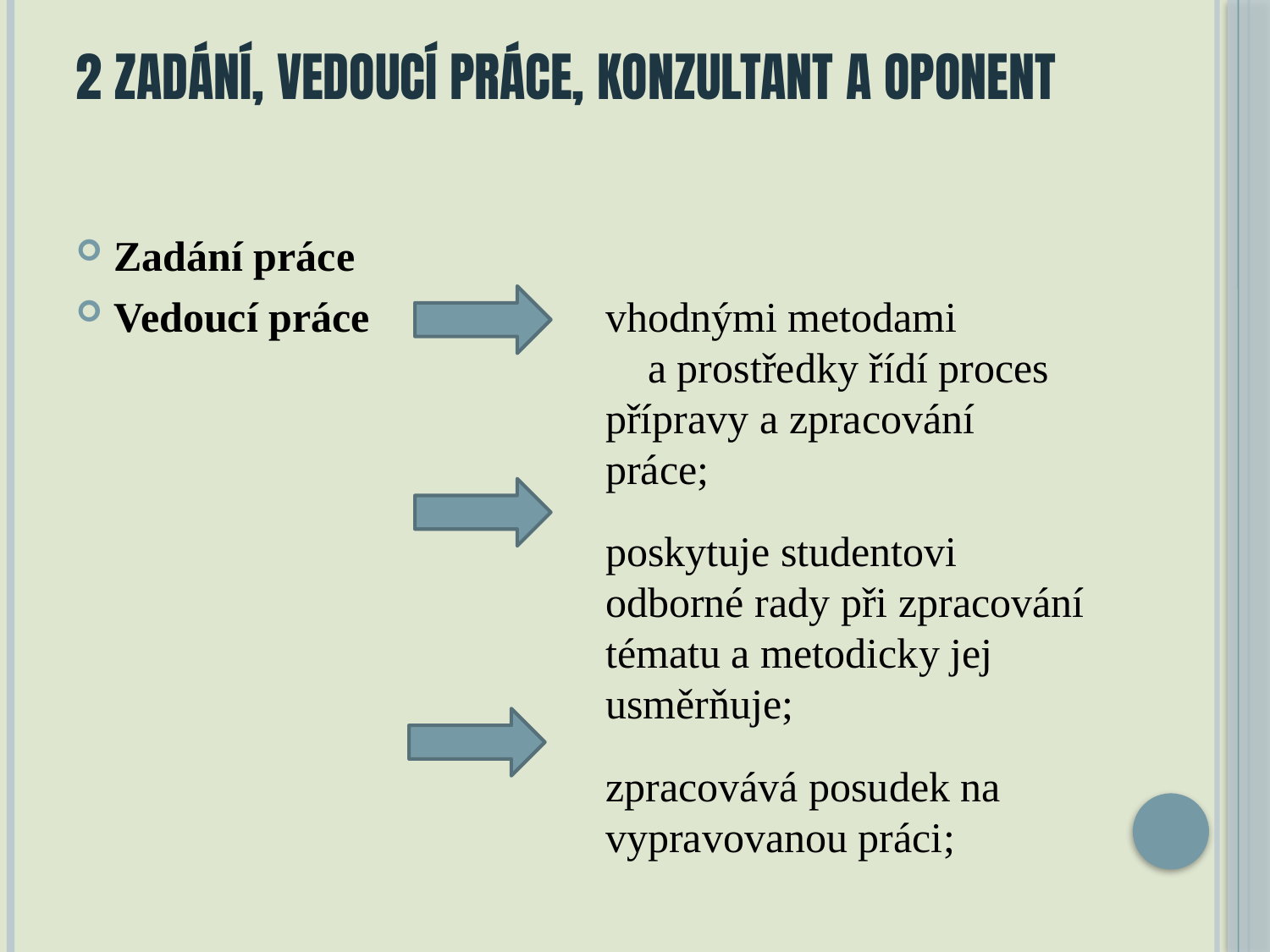

# 2 Zadání, vedoucí práce, konzultant a oponent
Zadání práce
Vedoucí práce

vhodnými metodami                 a prostředky řídí proces přípravy a zpracování práce;
poskytuje studentovi odborné rady při zpracování tématu a metodicky jej usměrňuje;
zpracovává posudek na vypravovanou práci;